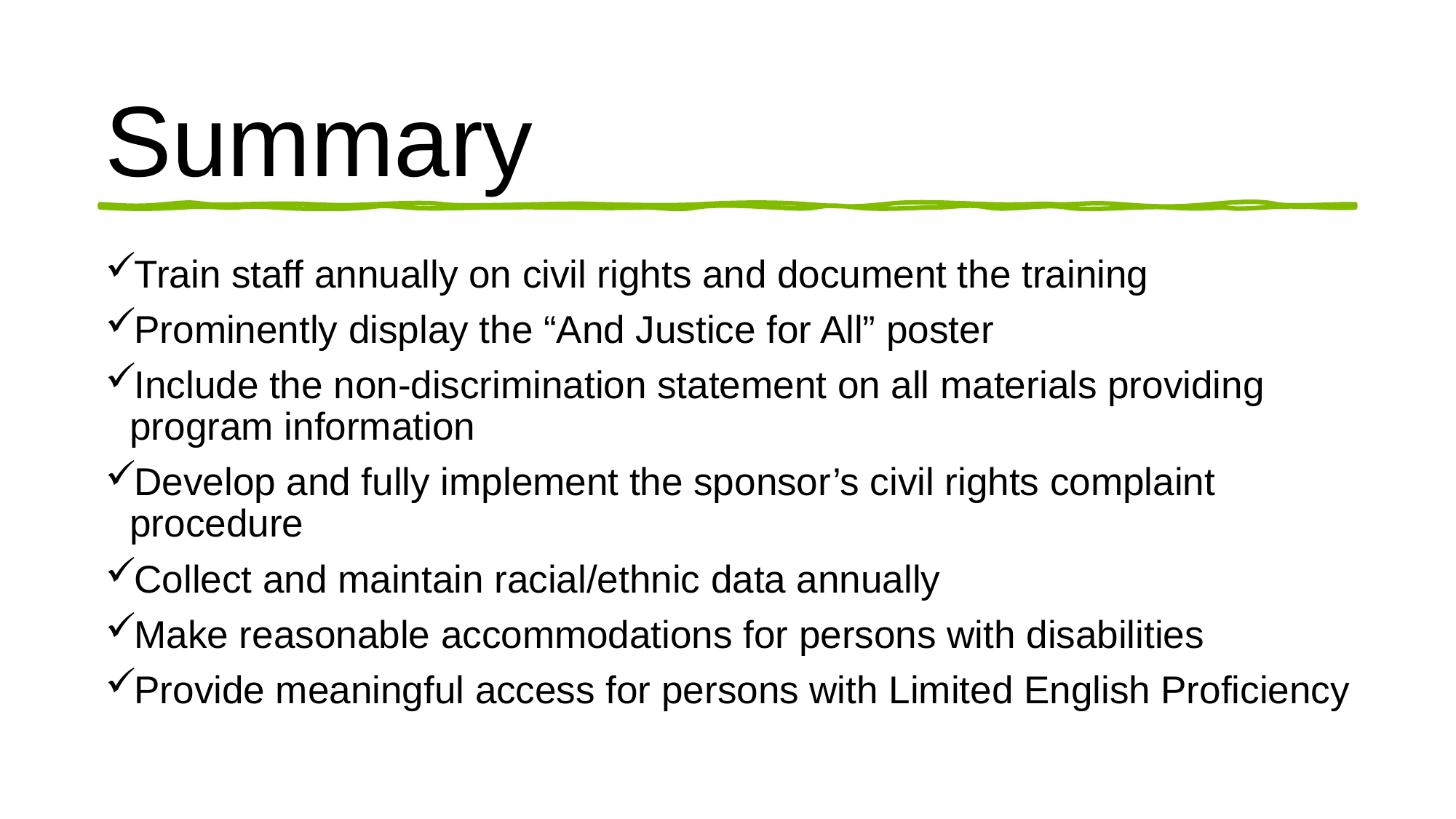

# Summary
Train staff annually on civil rights and document the training
Prominently display the “And Justice for All” poster
Include the non-discrimination statement on all materials providing program information
Develop and fully implement the sponsor’s civil rights complaint procedure
Collect and maintain racial/ethnic data annually
Make reasonable accommodations for persons with disabilities
Provide meaningful access for persons with Limited English Proficiency